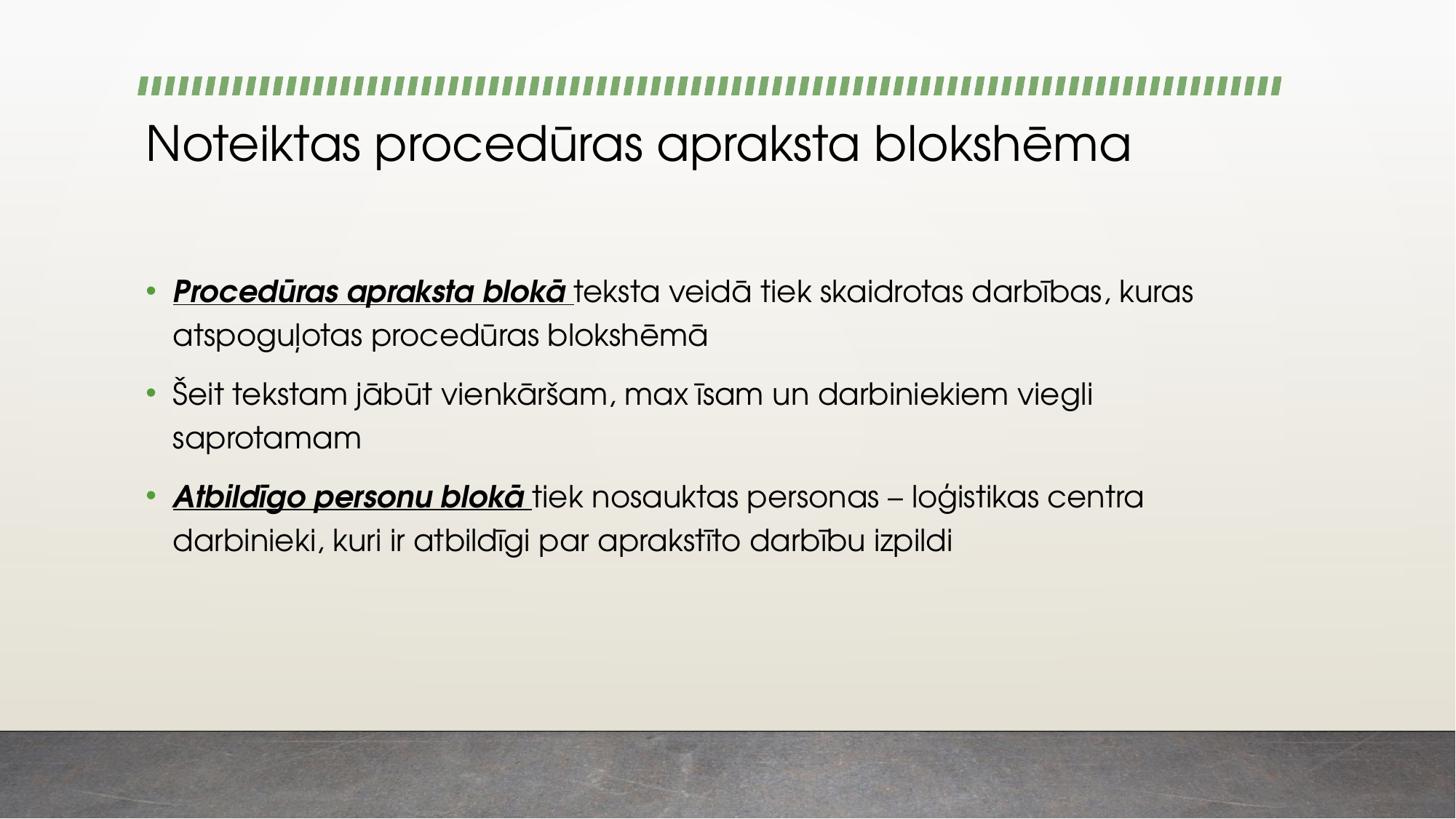

# Noteiktas procedūras apraksta blokshēma
Procedūras apraksta blokā teksta veidā tiek skaidrotas darbības, kuras atspoguļotas procedūras blokshēmā
Šeit tekstam jābūt vienkāršam, max īsam un darbiniekiem viegli saprotamam
Atbildīgo personu blokā tiek nosauktas personas – loģistikas centra darbinieki, kuri ir atbildīgi par aprakstīto darbību izpildi